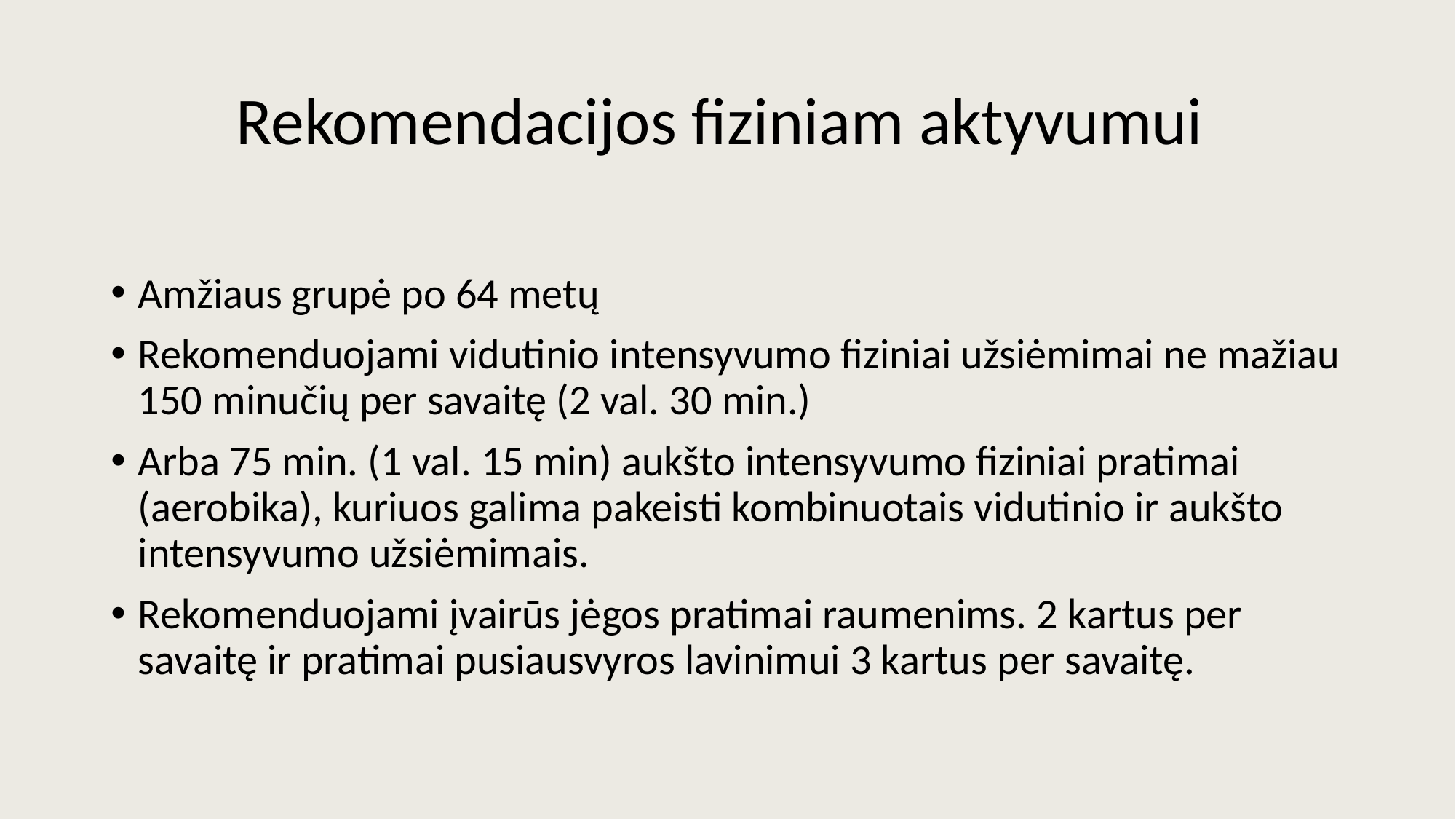

# Rekomendacijos fiziniam aktyvumui

Amžiaus grupė po 64 metų
Rekomenduojami vidutinio intensyvumo fiziniai užsiėmimai ne mažiau 150 minučių per savaitę (2 val. 30 min.)
Arba 75 min. (1 val. 15 min) aukšto intensyvumo fiziniai pratimai (aerobika), kuriuos galima pakeisti kombinuotais vidutinio ir aukšto intensyvumo užsiėmimais.
Rekomenduojami įvairūs jėgos pratimai raumenims. 2 kartus per savaitę ir pratimai pusiausvyros lavinimui 3 kartus per savaitę.